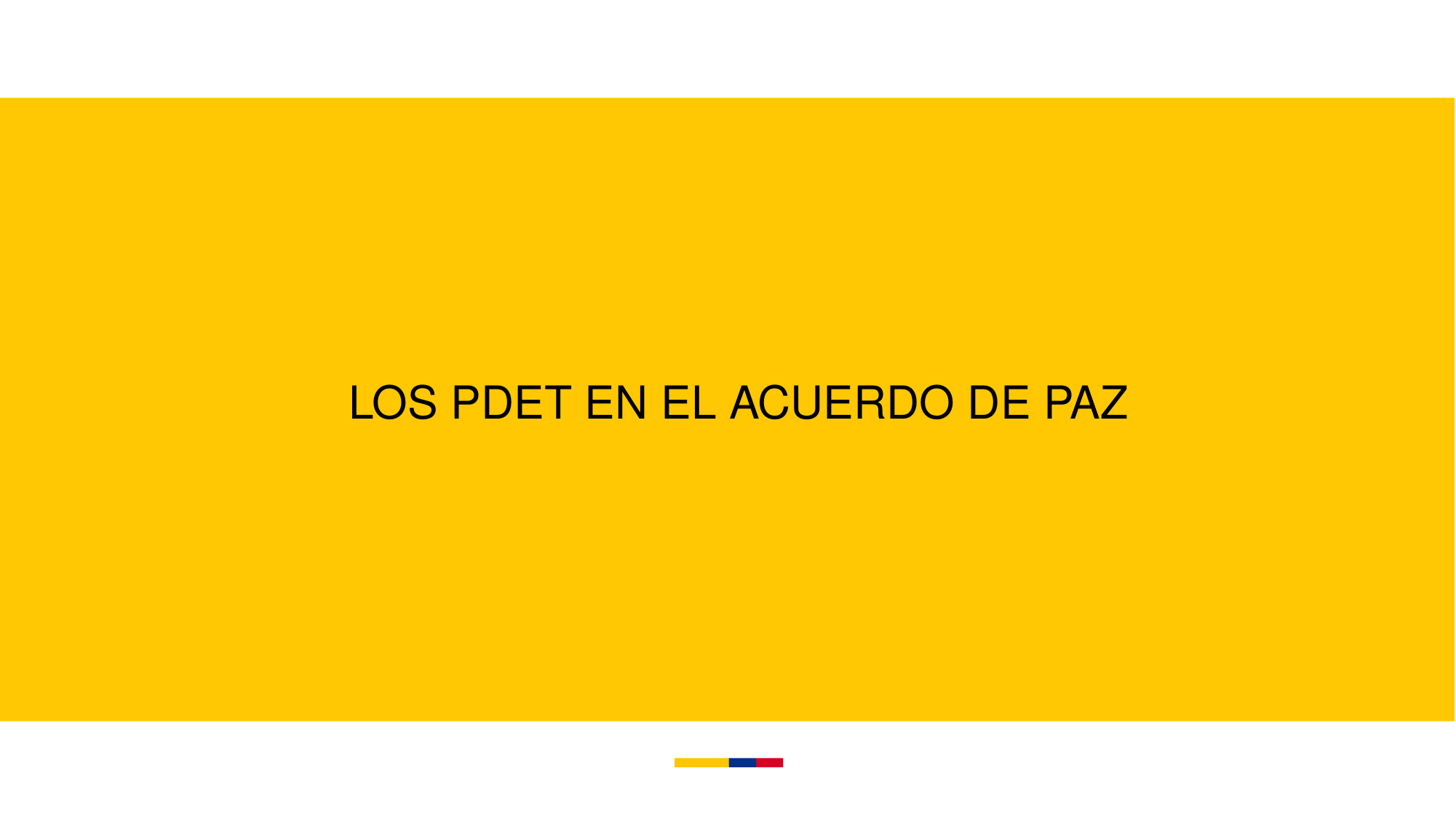

LOS PDET EN EL ACUERDO DE PAZ